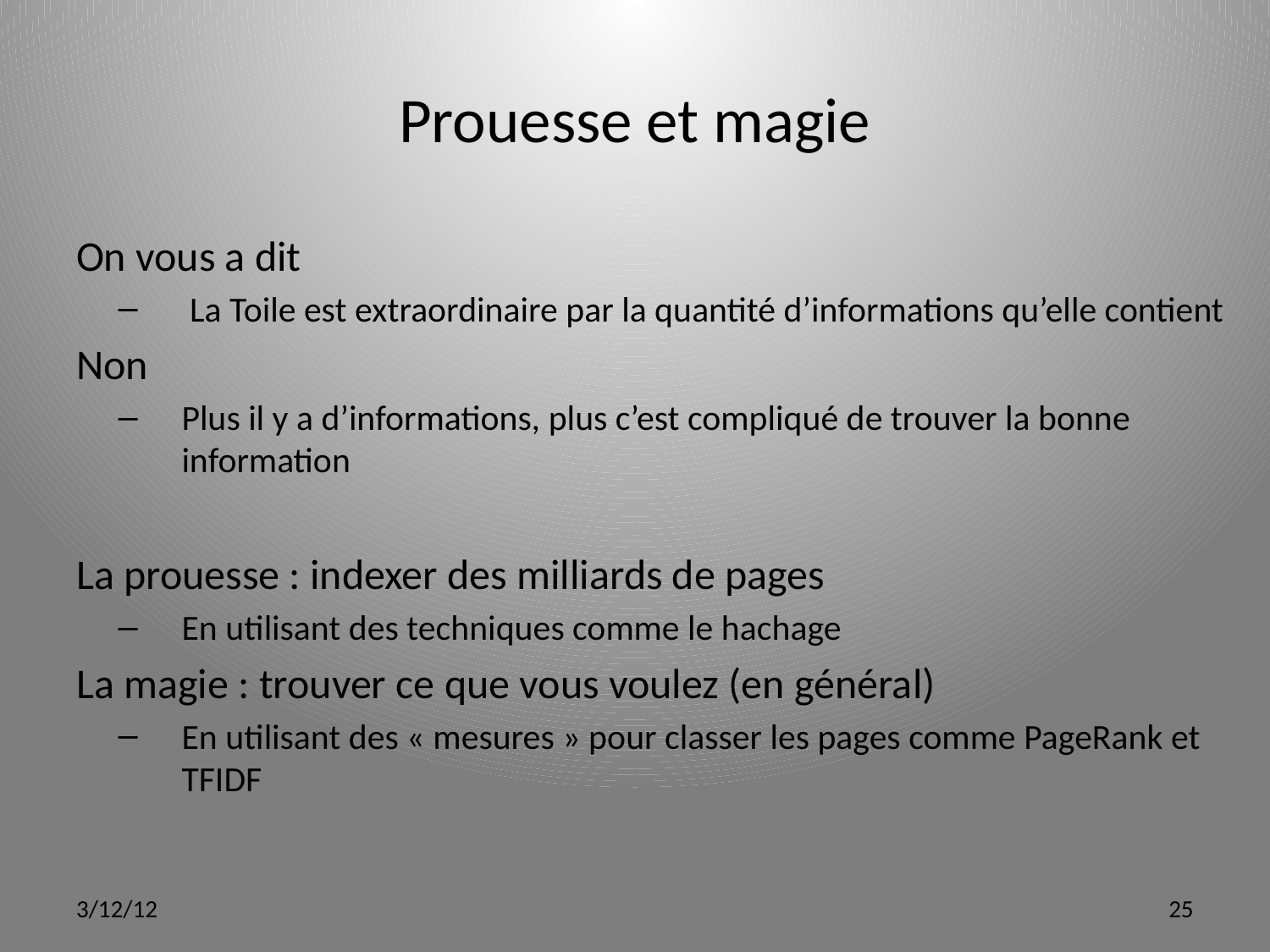

# Prouesse et magie
On vous a dit
 La Toile est extraordinaire par la quantité d’informations qu’elle contient
Non
Plus il y a d’informations, plus c’est compliqué de trouver la bonne information

La prouesse : indexer des milliards de pages
En utilisant des techniques comme le hachage
La magie : trouver ce que vous voulez (en général)
En utilisant des « mesures » pour classer les pages comme PageRank et TFIDF
3/12/12
25